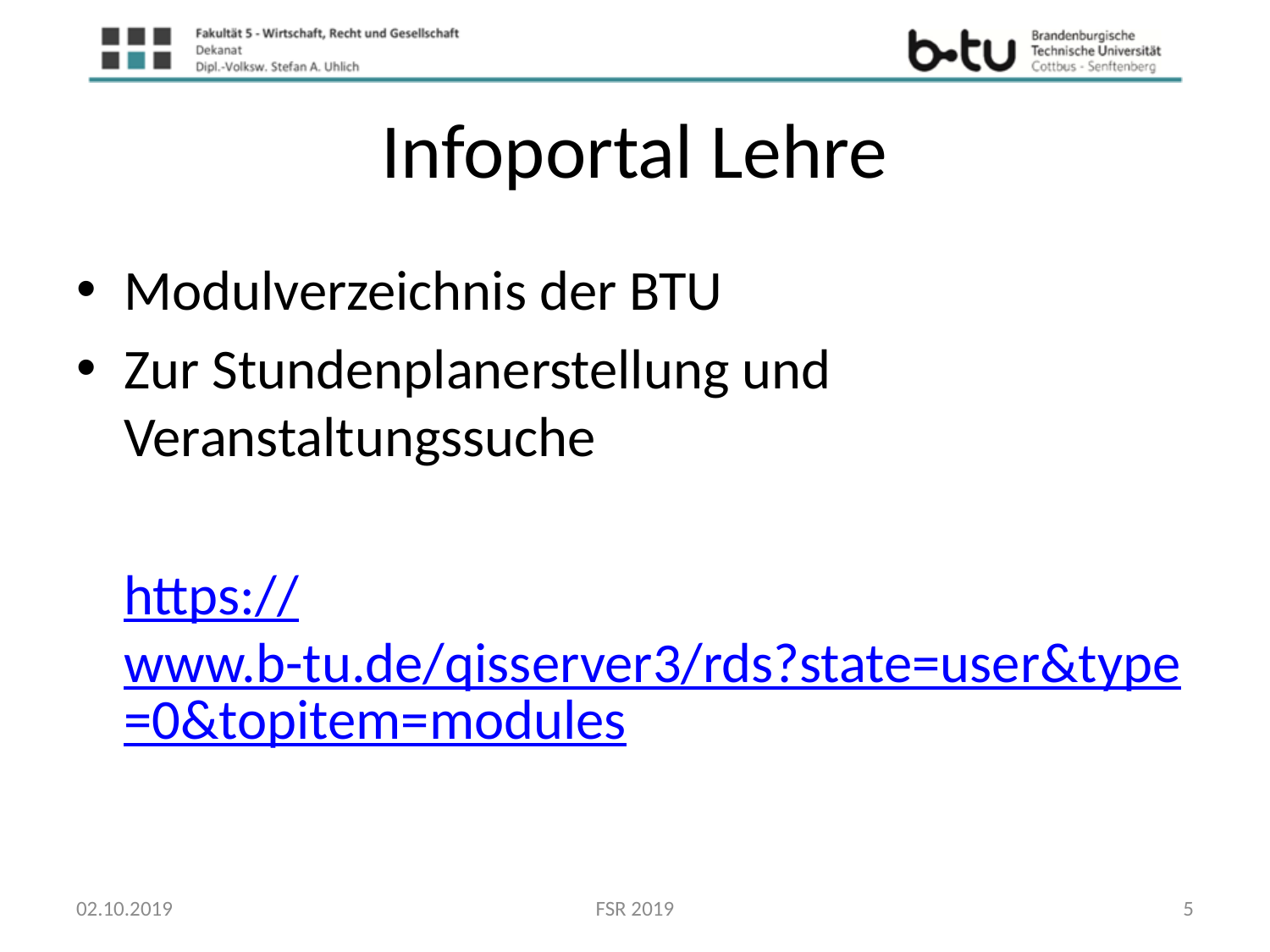

# Infoportal Lehre
Modulverzeichnis der BTU
Zur Stundenplanerstellung und Veranstaltungssuche

	https://www.b-tu.de/qisserver3/rds?state=user&type=0&topitem=modules

02.10.2019
FSR 2019
5